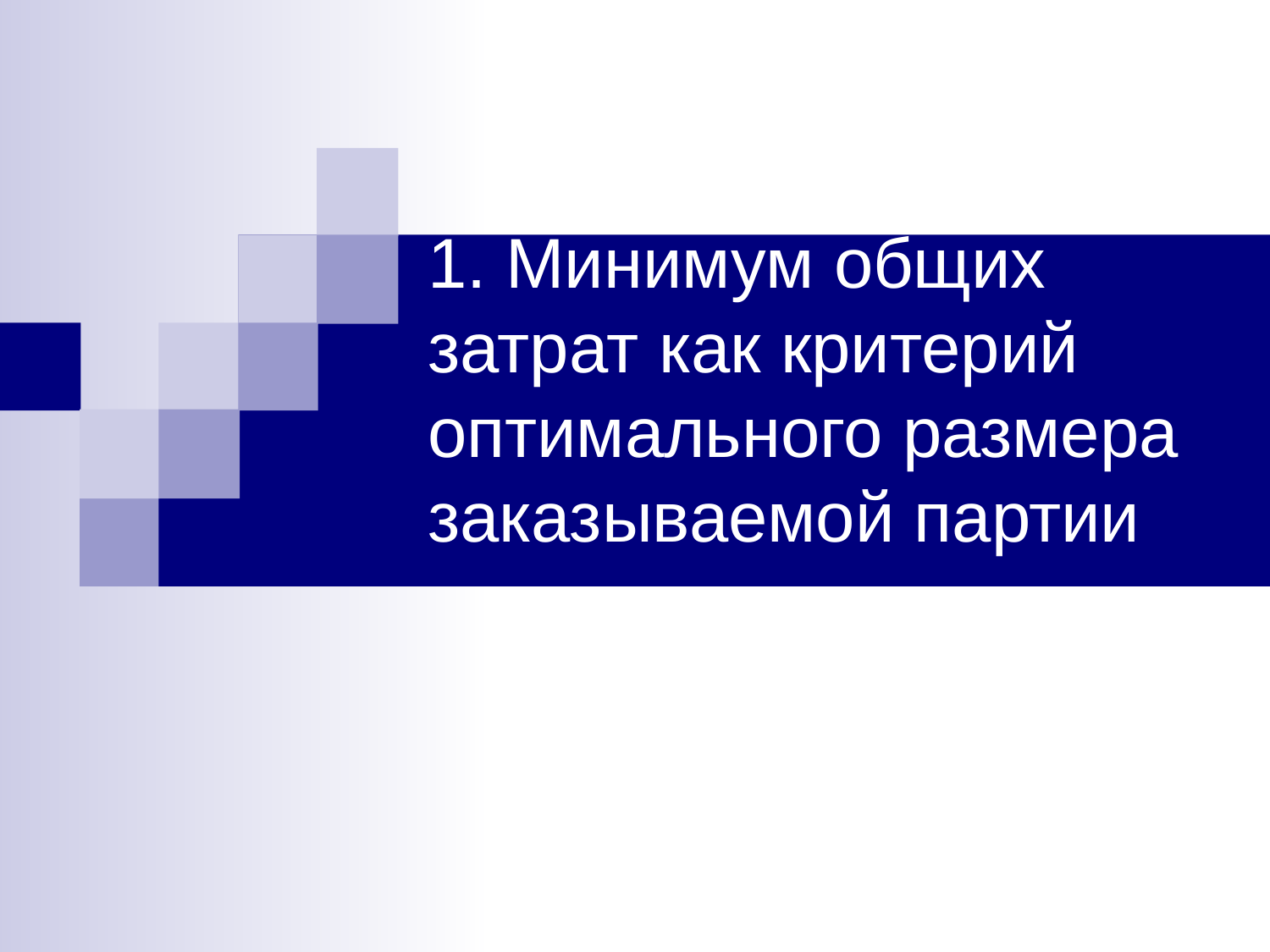

# 1. Минимум общих затрат как критерий оптимального размера заказываемой партии